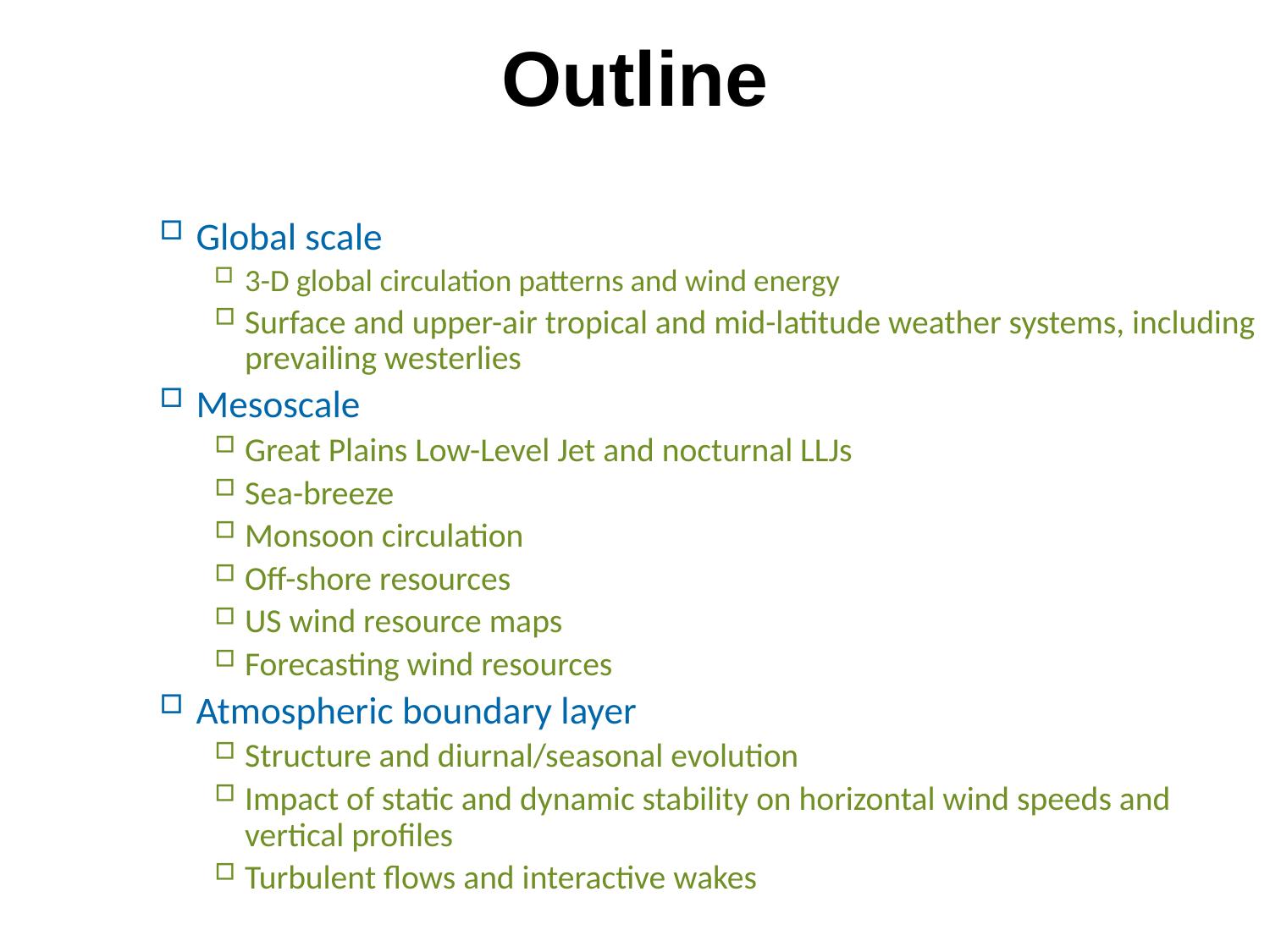

# Outline

Global scale
3-D global circulation patterns and wind energy
Surface and upper-air tropical and mid-latitude weather systems, including prevailing westerlies
Mesoscale
Great Plains Low-Level Jet and nocturnal LLJs
Sea-breeze
Monsoon circulation
Off-shore resources
US wind resource maps
Forecasting wind resources
Atmospheric boundary layer
Structure and diurnal/seasonal evolution
Impact of static and dynamic stability on horizontal wind speeds and vertical profiles
Turbulent flows and interactive wakes